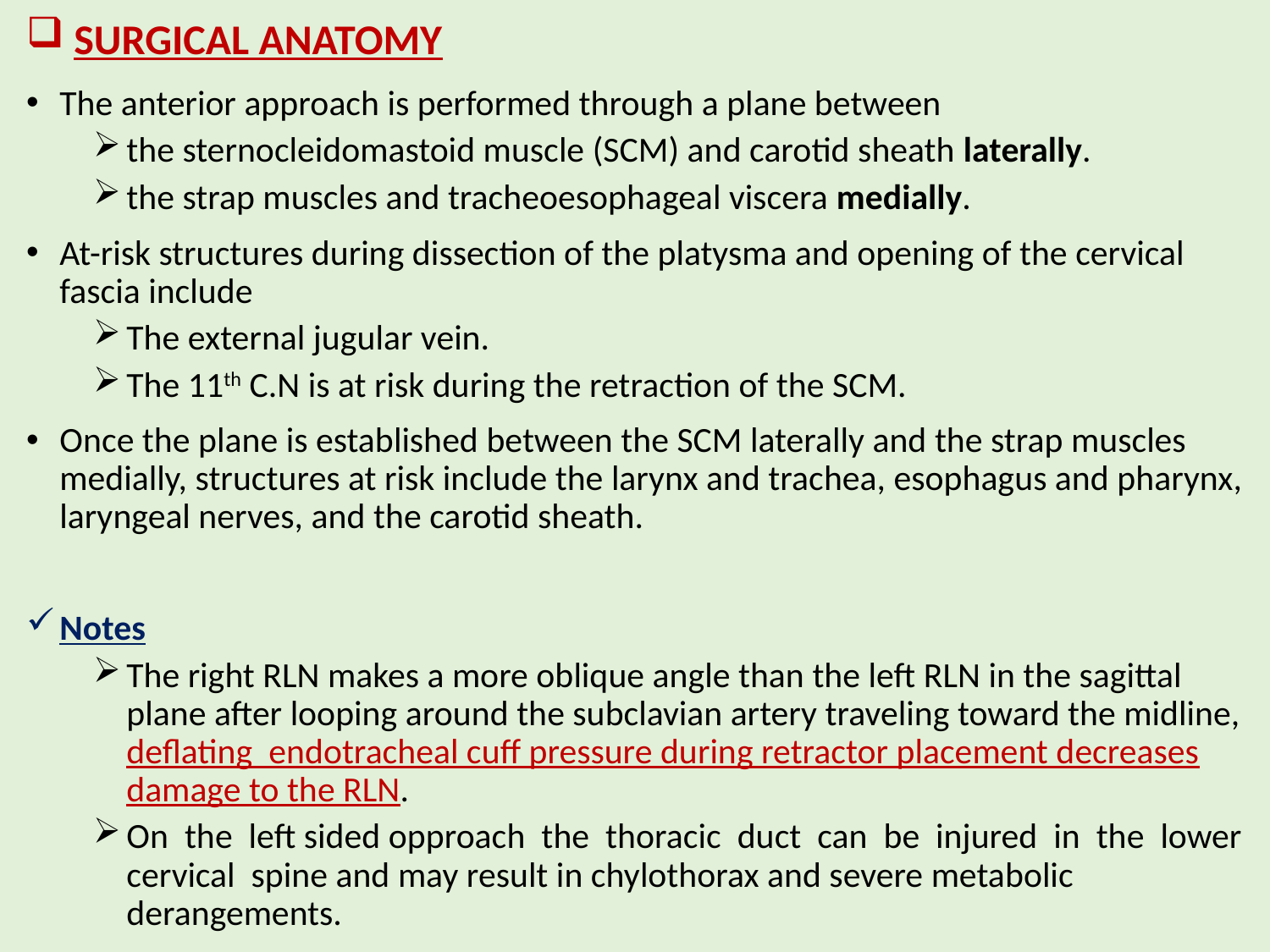

# SURGICAL ANATOMY
The anterior approach is performed through a plane between
the sternocleidomastoid muscle (SCM) and carotid sheath laterally.
the strap muscles and tracheoesophageal viscera medially.
At-risk structures during dissection of the platysma and opening of the cervical fascia include
The external jugular vein.
The 11th C.N is at risk during the retraction of the SCM.
Once the plane is established between the SCM laterally and the strap muscles medially, structures at risk include the larynx and trachea, esophagus and pharynx, laryngeal nerves, and the carotid sheath.

Notes
The right RLN makes a more oblique angle than the left RLN in the sagittal plane after looping around the subclavian artery traveling toward the midline, deflating  endotracheal cuff pressure during retractor placement decreases damage to the RLN.
On  the  left sided opproach  the  thoracic  duct  can  be  injured  in  the  lower cervical  spine and may result in chylothorax and severe metabolic derangements.